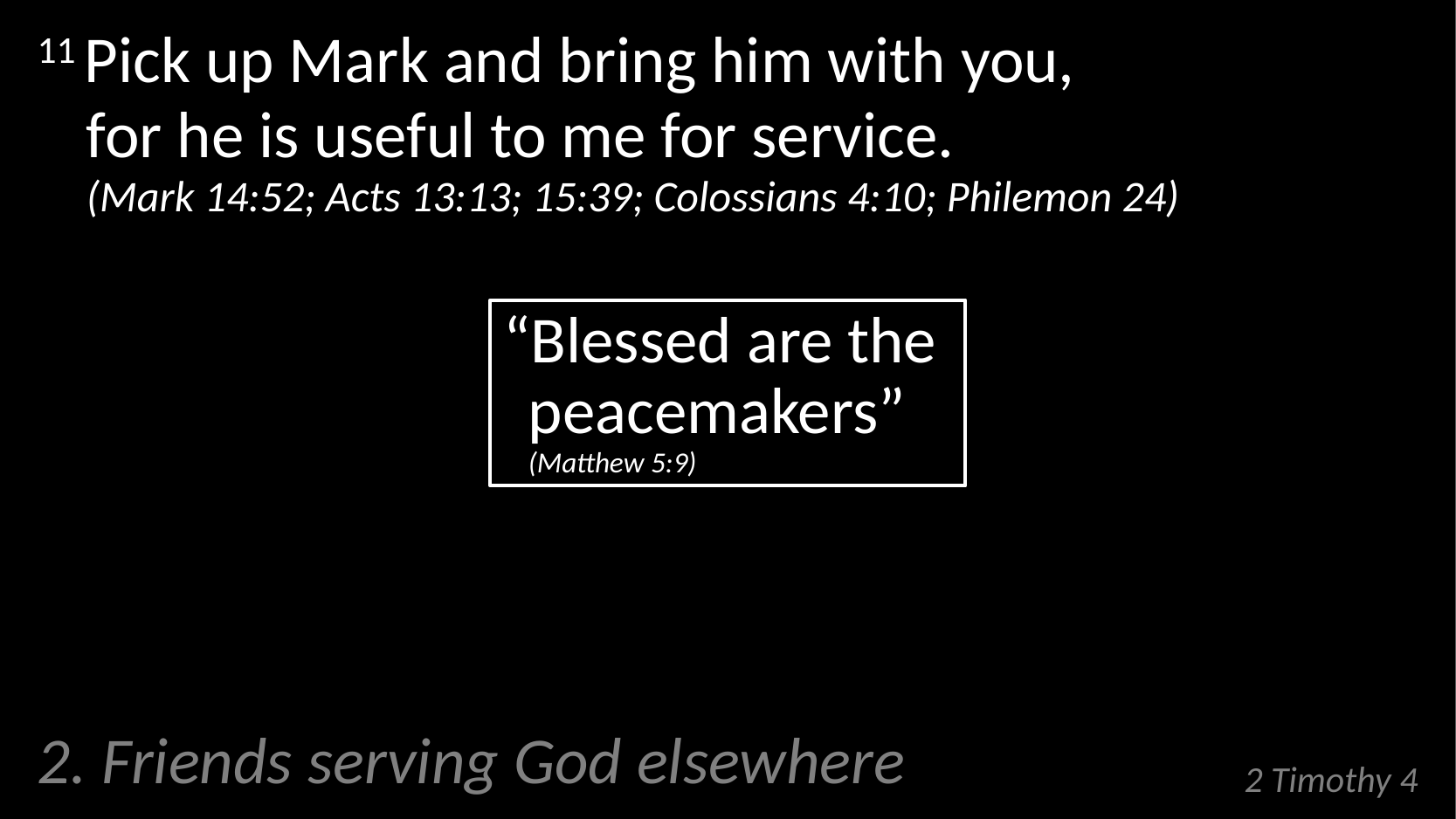

11 Pick up Mark and bring him with you,
for he is useful to me for service.
(Mark 14:52; Acts 13:13; 15:39; Colossians 4:10; Philemon 24)
“Blessed are the peacemakers” (Matthew 5:9)
2. Friends serving God elsewhere
# 2 Timothy 4